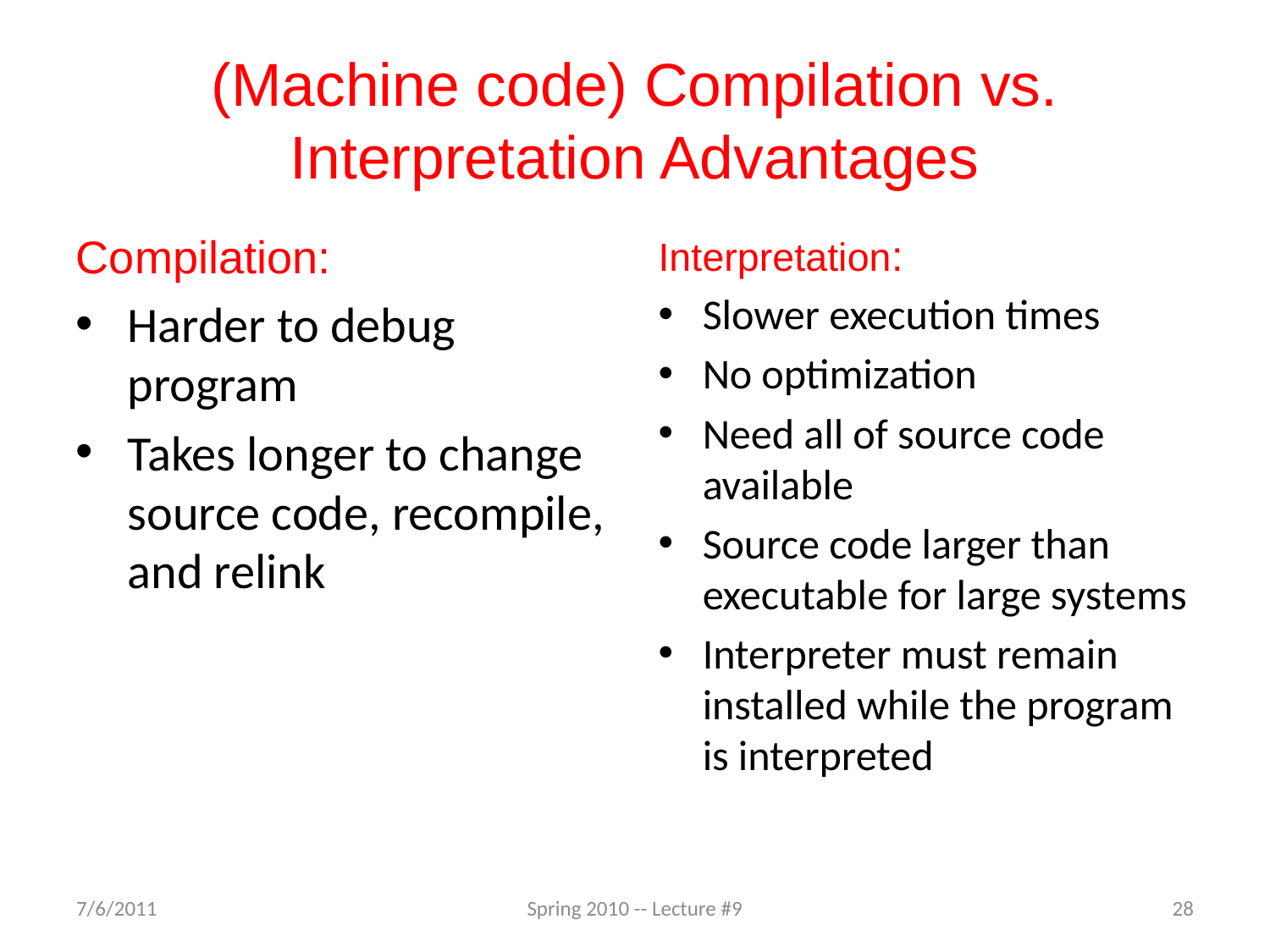

# (Machine code) Compilation vs. Interpretation Advantages
Compilation:
Harder to debug program
Takes longer to change source code, recompile, and relink
Interpretation:
Slower execution times
No optimization
Need all of source code available
Source code larger than executable for large systems
Interpreter must remain installed while the program is interpreted

7/6/2011
Spring 2010 -- Lecture #9
28